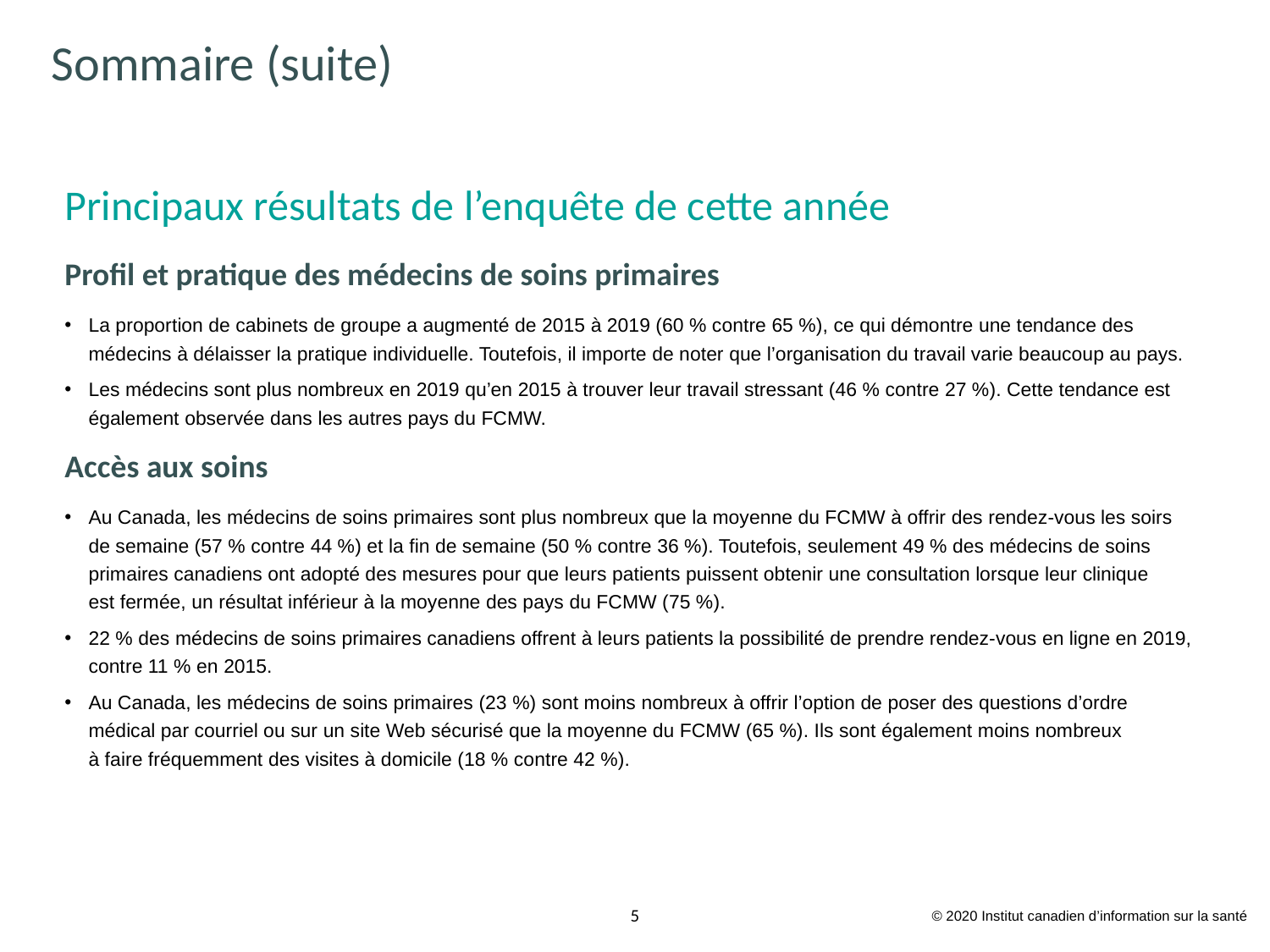

# Sommaire (suite)
Principaux résultats de l’enquête de cette année
Profil et pratique des médecins de soins primaires
La proportion de cabinets de groupe a augmenté de 2015 à 2019 (60 % contre 65 %), ce qui démontre une tendance des médecins à délaisser la pratique individuelle. Toutefois, il importe de noter que l’organisation du travail varie beaucoup au pays.
Les médecins sont plus nombreux en 2019 qu’en 2015 à trouver leur travail stressant (46 % contre 27 %). Cette tendance est également observée dans les autres pays du FCMW.
Accès aux soins
Au Canada, les médecins de soins primaires sont plus nombreux que la moyenne du FCMW à offrir des rendez-vous les soirs de semaine (57 % contre 44 %) et la fin de semaine (50 % contre 36 %). Toutefois, seulement 49 % des médecins de soins primaires canadiens ont adopté des mesures pour que leurs patients puissent obtenir une consultation lorsque leur clinique
est fermée, un résultat inférieur à la moyenne des pays du FCMW (75 %).
22 % des médecins de soins primaires canadiens offrent à leurs patients la possibilité de prendre rendez-vous en ligne en 2019, contre 11 % en 2015.
Au Canada, les médecins de soins primaires (23 %) sont moins nombreux à offrir l’option de poser des questions d’ordre médical par courriel ou sur un site Web sécurisé que la moyenne du FCMW (65 %). Ils sont également moins nombreux
à faire fréquemment des visites à domicile (18 % contre 42 %).
© 2020 Institut canadien d’information sur la santé